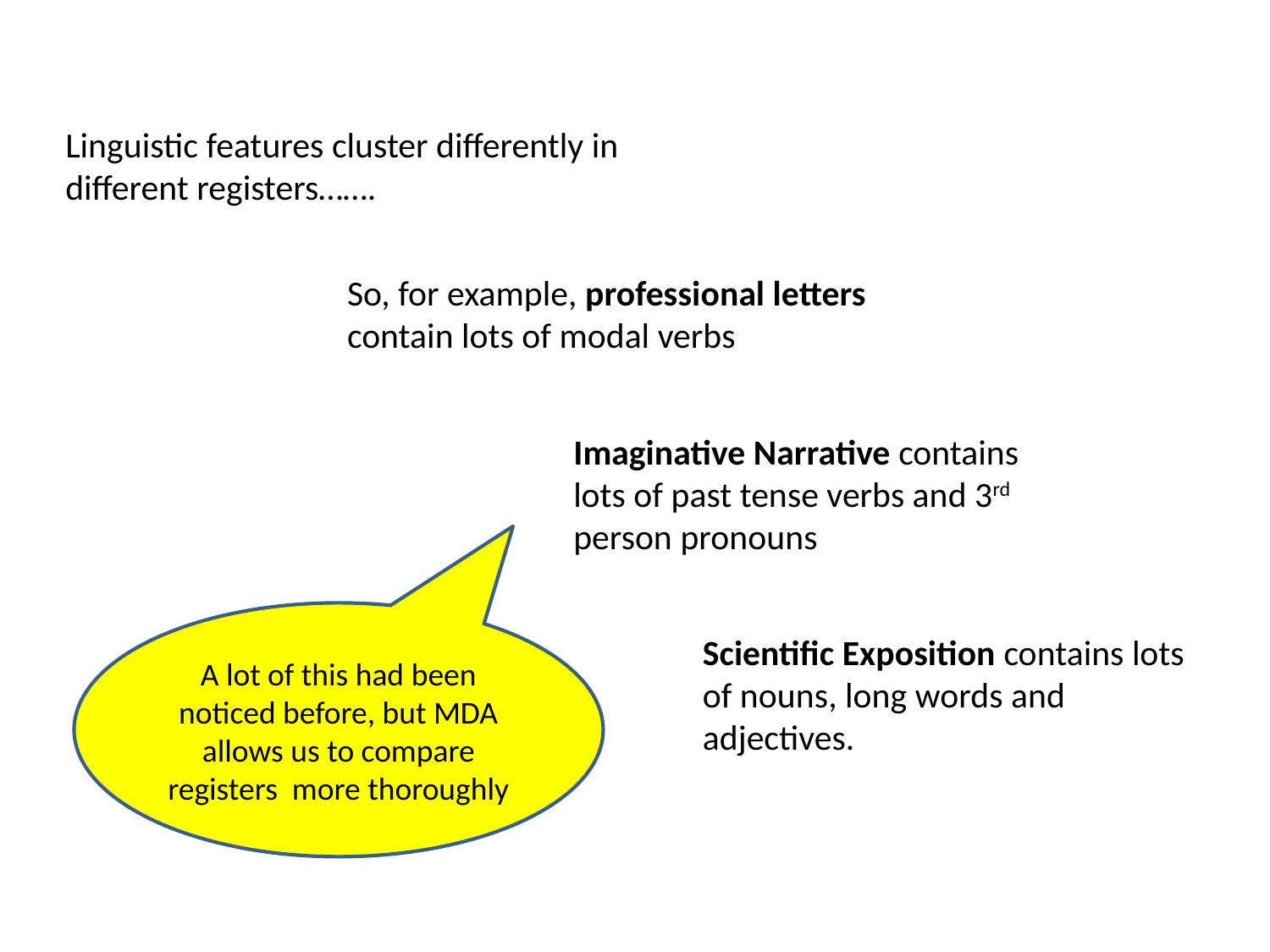

Linguistic features cluster differently in different registers…….
So, for example, professional letters contain lots of modal verbs
Imaginative Narrative contains lots of past tense verbs and 3rd person pronouns
A lot of this had been noticed before, but MDA allows us to compare registers  more thoroughly
Scientific Exposition contains lots of nouns, long words and adjectives.